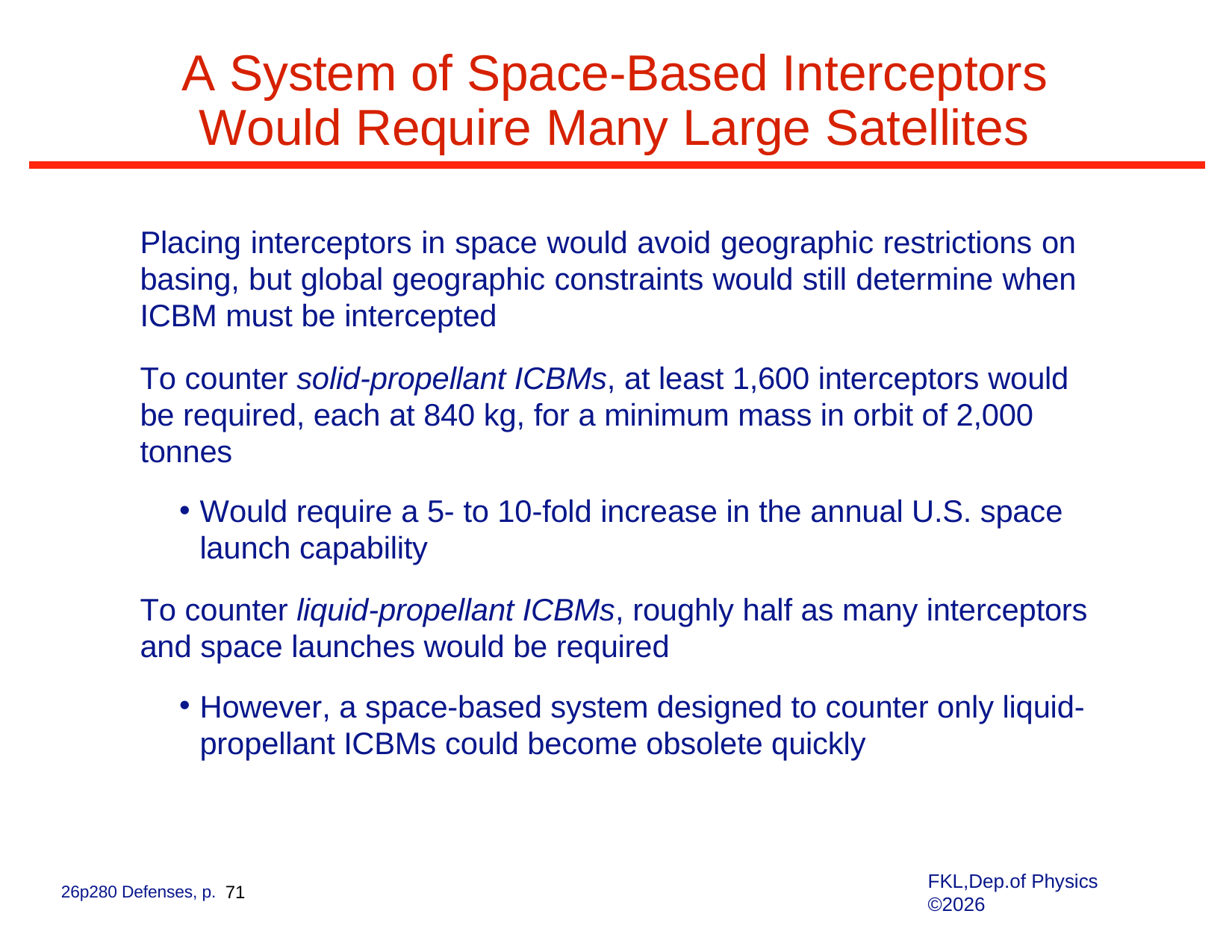

# A System of Space-Based Interceptors Would Require Many Large Satellites
Placing interceptors in space would avoid geographic restrictions on basing, but global geographic constraints would still determine when ICBM must be intercepted

To counter solid-propellant ICBMs, at least 1,600 interceptors would be required, each at 840 kg, for a minimum mass in orbit of 2,000 tonnes

Would require a 5- to 10-fold increase in the annual U.S. space launch capability

To counter liquid-propellant ICBMs, roughly half as many interceptors and space launches would be required

However, a space-based system designed to counter only liquid- propellant ICBMs could become obsolete quickly
FKL,Dep.of Physics ©2026
26p280 Defenses, p.  71